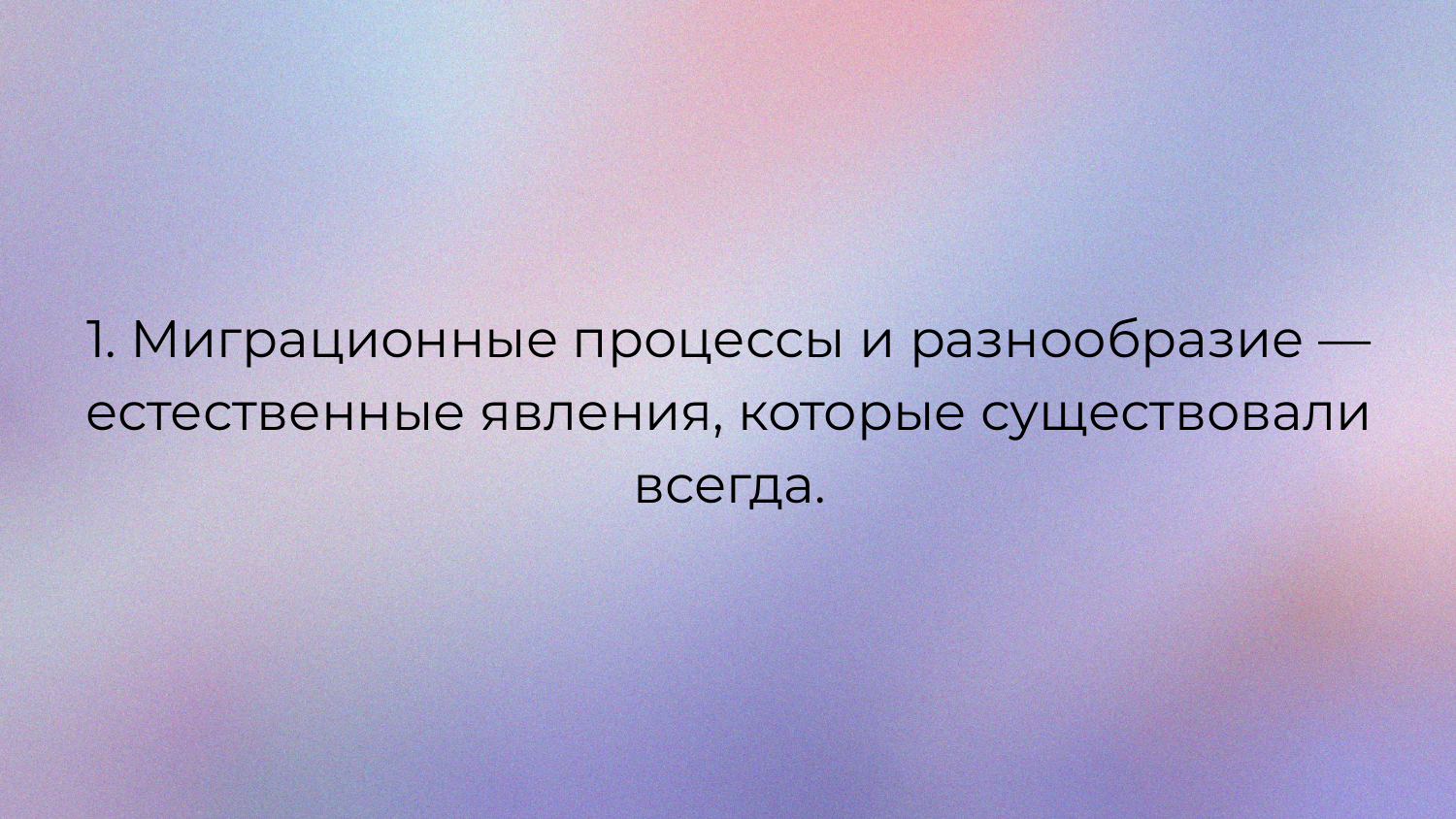

1. Миграционные процессы и разнообразие — естественные явления, которые существовали всегда.